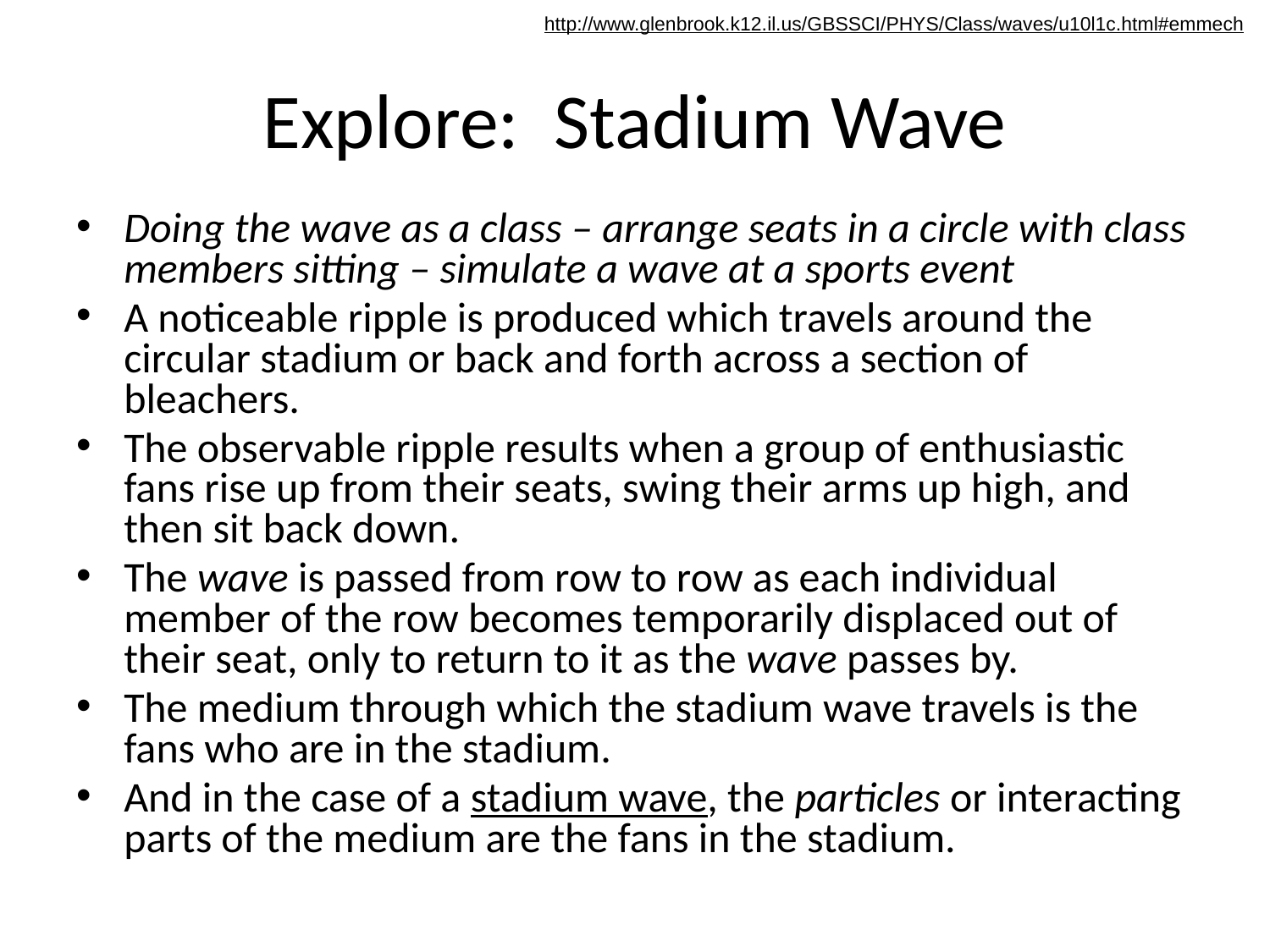

http://www.glenbrook.k12.il.us/GBSSCI/PHYS/Class/waves/u10l1c.html#emmech
# Explore:  Stadium Wave
Doing the wave as a class – arrange seats in a circle with class members sitting – simulate a wave at a sports event
A noticeable ripple is produced which travels around the circular stadium or back and forth across a section of bleachers.
The observable ripple results when a group of enthusiastic fans rise up from their seats, swing their arms up high, and then sit back down.
The wave is passed from row to row as each individual member of the row becomes temporarily displaced out of their seat, only to return to it as the wave passes by.
The medium through which the stadium wave travels is the fans who are in the stadium.
And in the case of a stadium wave, the particles or interacting parts of the medium are the fans in the stadium.